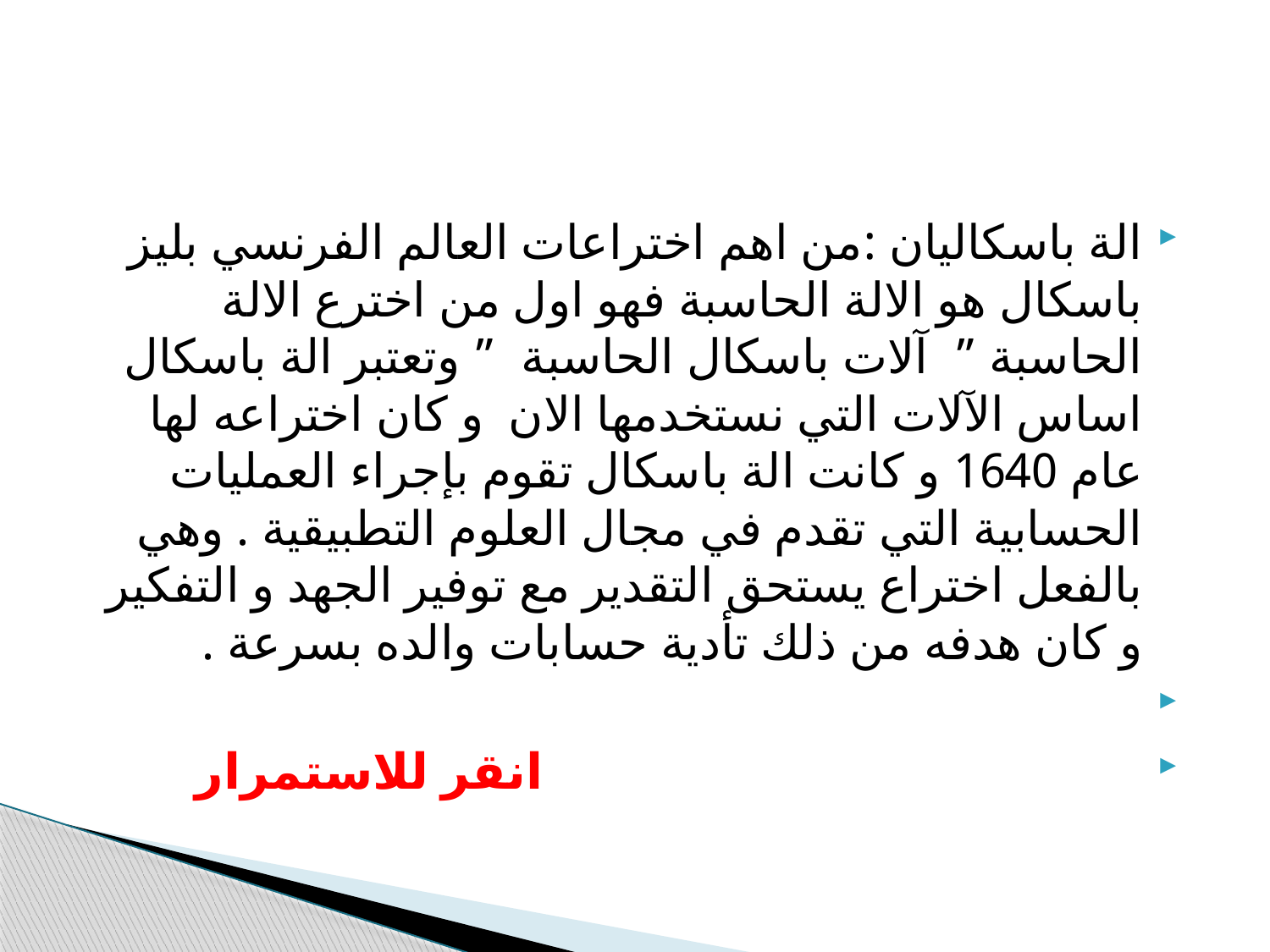

#
الة باسكاليان :من اهم اختراعات العالم الفرنسي بليز باسكال هو الالة الحاسبة فهو اول من اخترع الالة الحاسبة ”  آلات باسكال الحاسبة  ” وتعتبر الة باسكال  اساس الآلات التي نستخدمها الان  و كان اختراعه لها عام 1640 و كانت الة باسكال تقوم بإجراء العمليات الحسابية التي تقدم في مجال العلوم التطبيقية . وهي بالفعل اختراع يستحق التقدير مع توفير الجهد و التفكير و كان هدفه من ذلك تأدية حسابات والده بسرعة .

                                                انقر للاستمرار